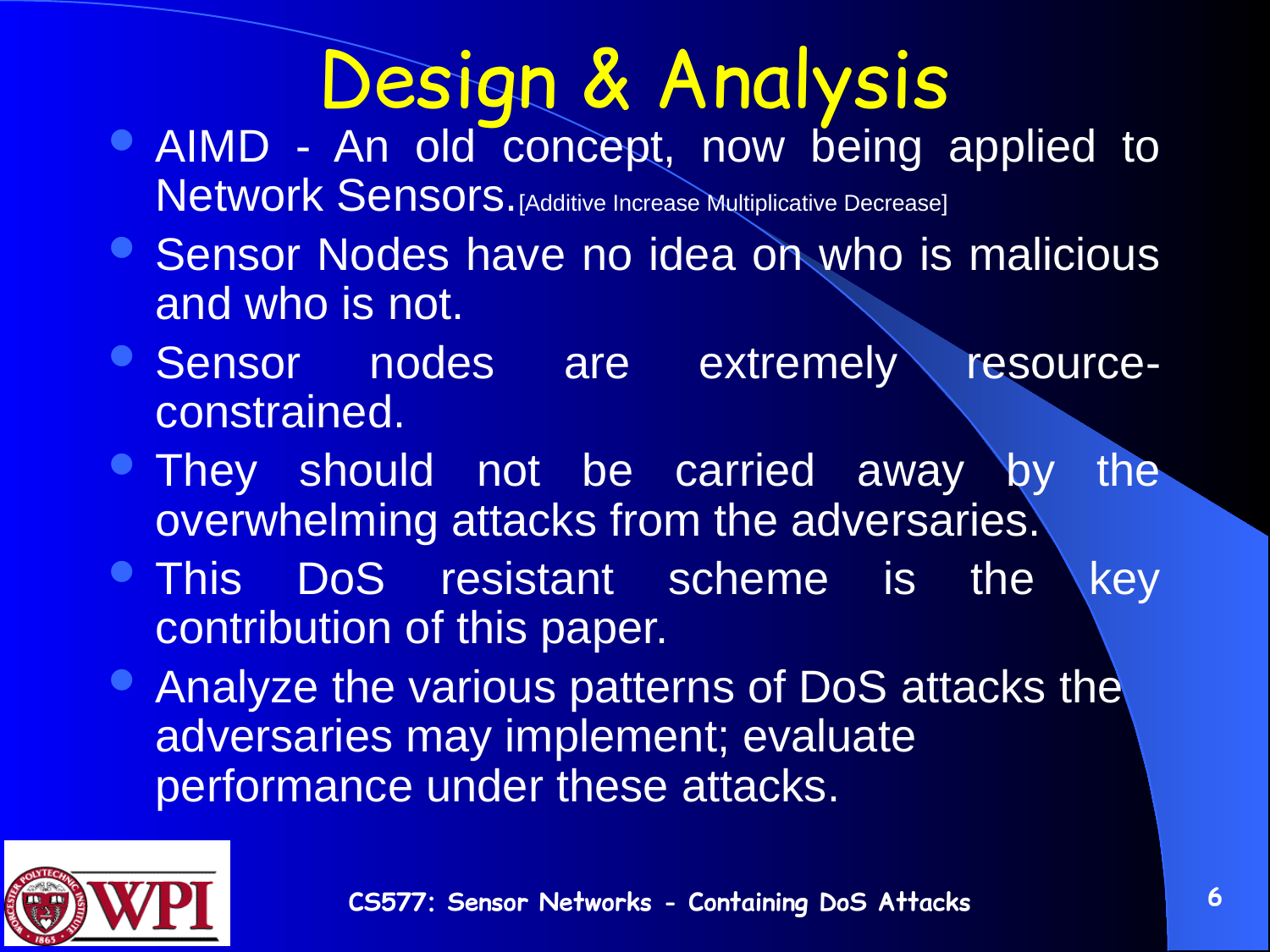

# Design & Analysis
AIMD - An old concept, now being applied to Network Sensors.[Additive Increase Multiplicative Decrease]
Sensor Nodes have no idea on who is malicious and who is not.
Sensor nodes are extremely resource-constrained.
They should not be carried away by the overwhelming attacks from the adversaries.
This DoS resistant scheme is the key contribution of this paper.
Analyze the various patterns of DoS attacks the adversaries may implement; evaluate performance under these attacks.

6
CS577: Sensor Networks - Containing DoS Attacks